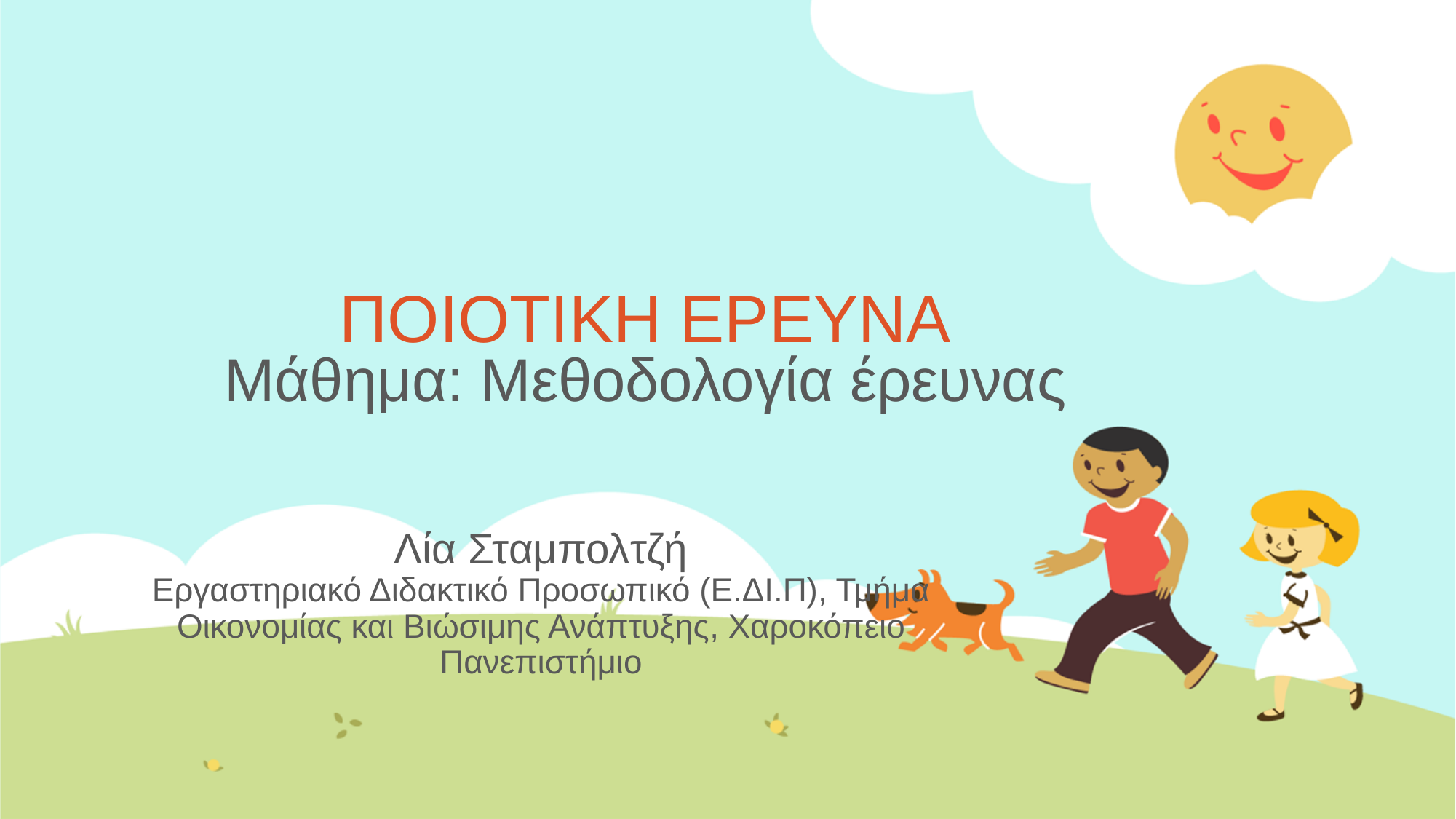

# ΠΟΙΟΤΙΚΗ ΕΡΕΥΝΑ Μάθημα: Μεθοδολογία έρευνας
Λία Σταμπολτζή
Εργαστηριακό Διδακτικό Προσωπικό (Ε.ΔΙ.Π), Τμήμα Οικονομίας και Βιώσιμης Ανάπτυξης, Χαροκόπειο Πανεπιστήμιο